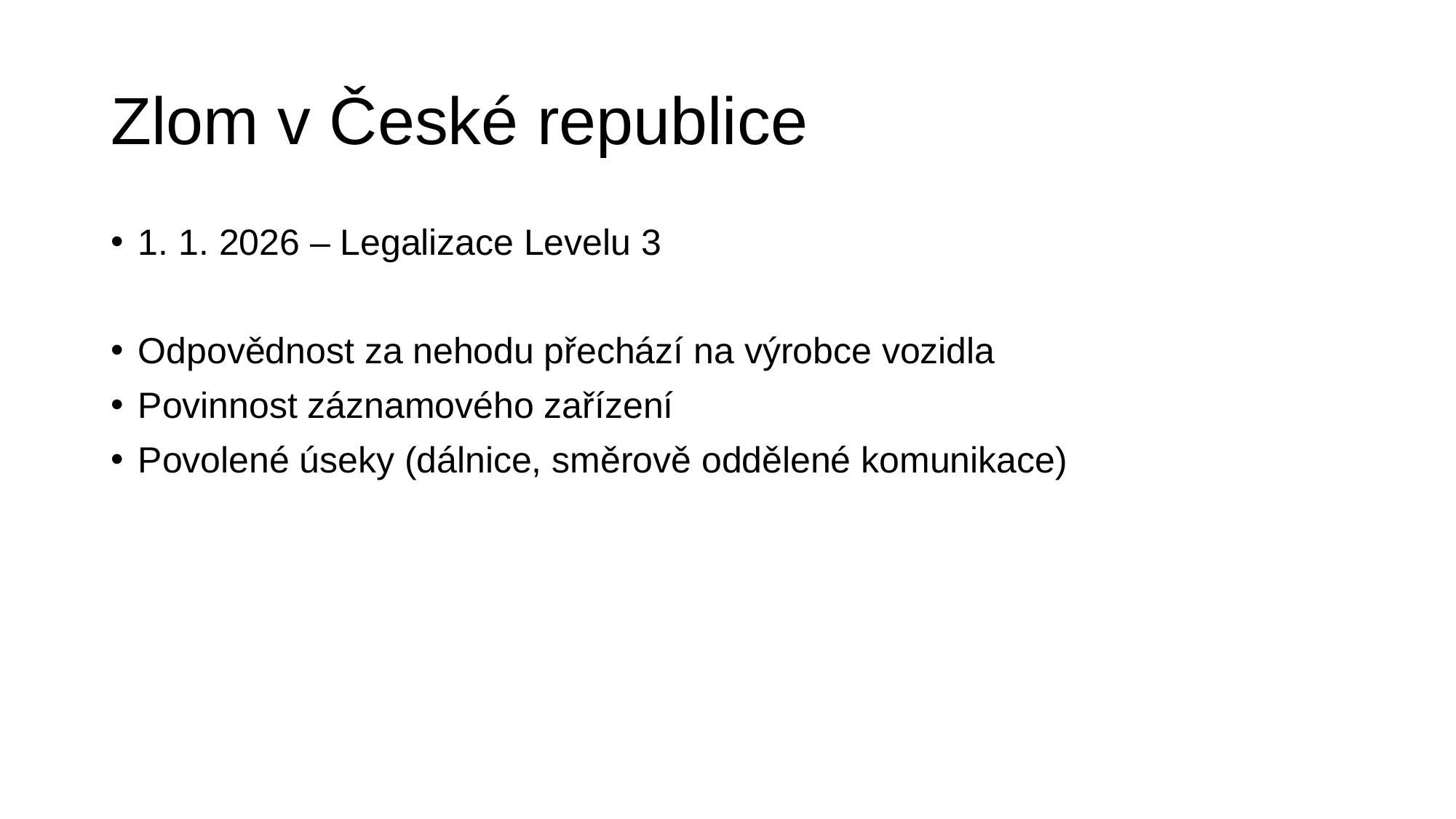

# Zlom v České republice
1. 1. 2026 – Legalizace Levelu 3

Odpovědnost za nehodu přechází na výrobce vozidla
Povinnost záznamového zařízení
Povolené úseky (dálnice, směrově oddělené komunikace)